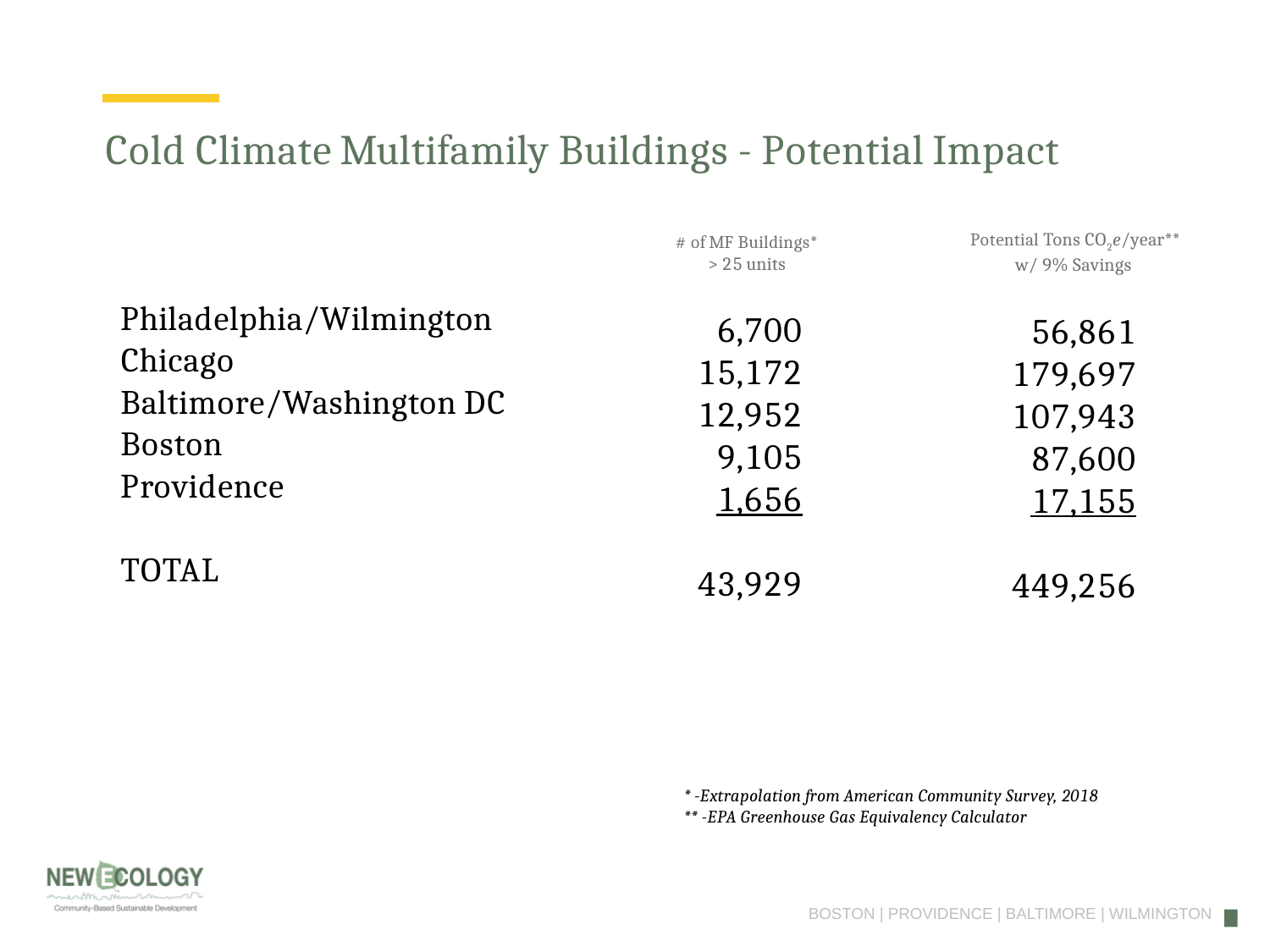

Cold Climate Multifamily Buildings - Potential Impact
Potential Tons CO2e/year** w/ 9% Savings
# of MF Buildings*
> 25 units
Philadelphia/Wilmington
Chicago
Baltimore/Washington DC
Boston
Providence

TOTAL

6,700
15,172
12,952
9,105
1,656

43,929
56,861
179,697 107,943
87,600
17,155

449,256
* -Extrapolation from American Community Survey, 2018
** -EPA Greenhouse Gas Equivalency Calculator